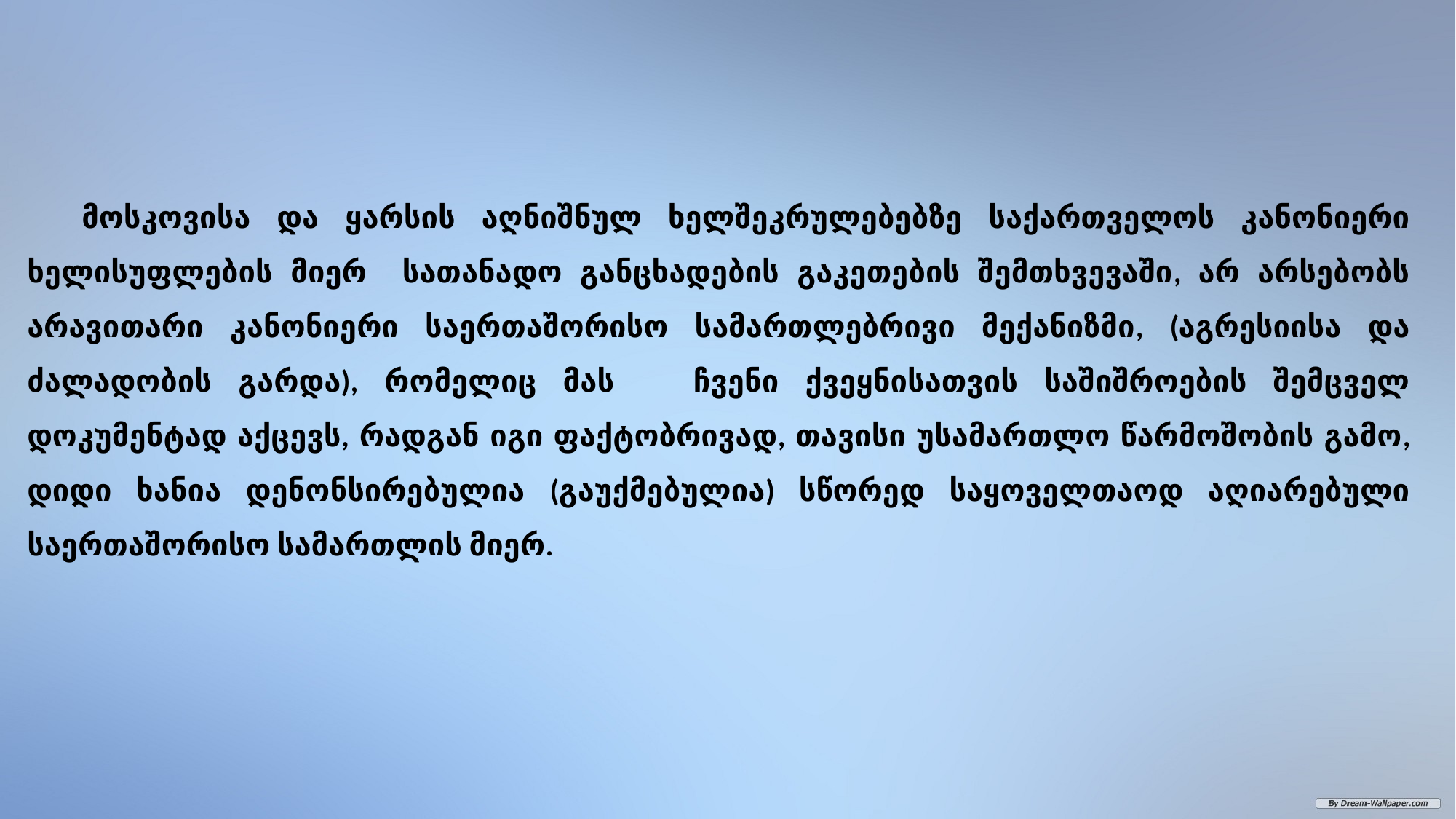

მოსკოვისა და ყარსის აღნიშნულ ხელშეკრულებებზე საქართველოს კანონიერი ხელისუფლების მიერ  სათანადო განცხადების გაკეთების შემთხვევაში, არ არსებობს არავითარი კანონიერი საერთაშორისო სამართლებრივი მექანიზმი, (აგრესიისა და ძალადობის გარდა), რომელიც მას   ჩვენი ქვეყნისათვის საშიშროების შემცველ დოკუმენტად აქცევს, რადგან იგი ფაქტობრივად, თავისი უსამართლო წარმოშობის გამო, დიდი ხანია დენონსირებულია (გაუქმებულია) სწორედ საყოველთაოდ აღიარებული საერთაშორისო სამართლის მიერ.